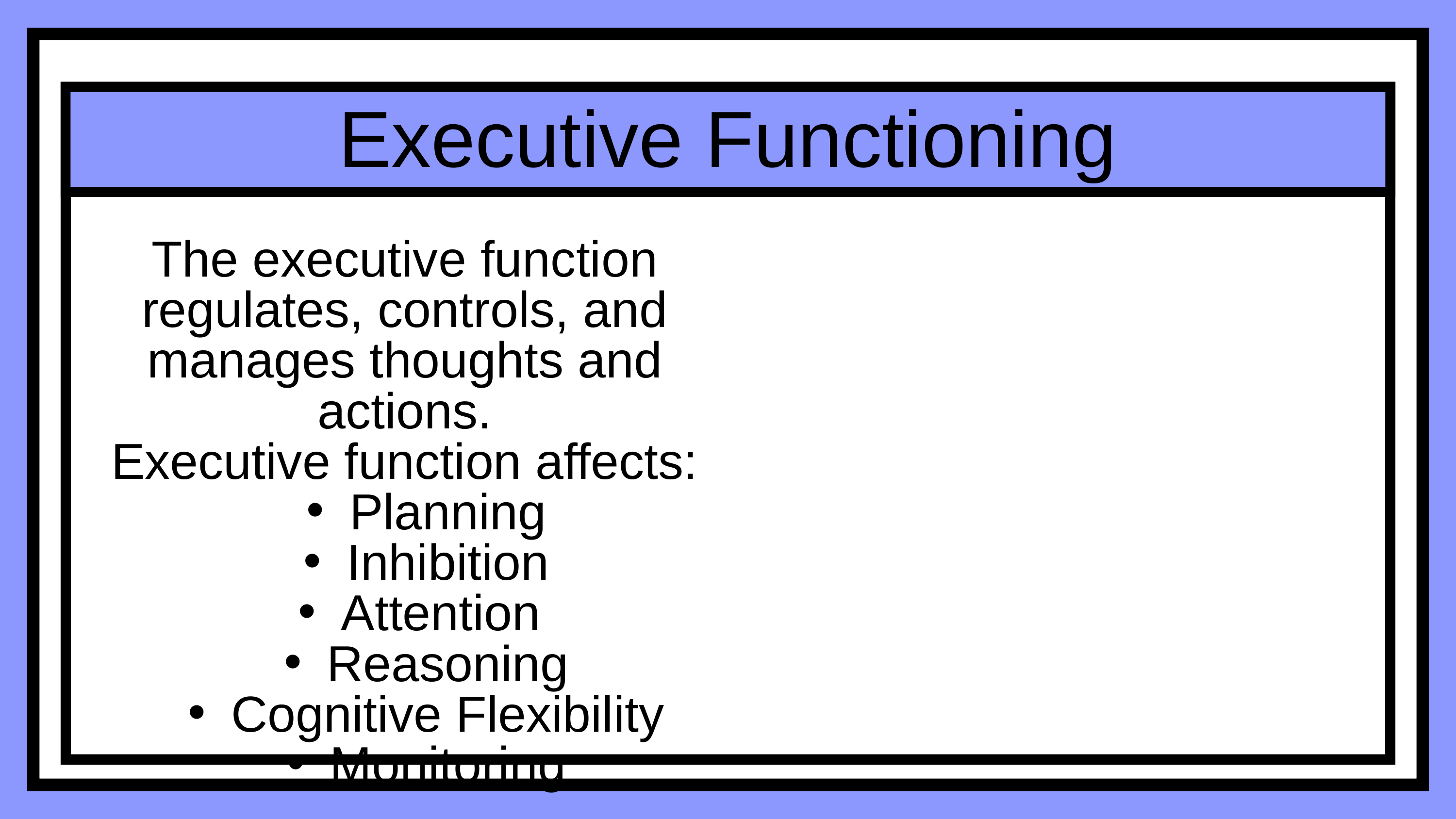

Executive Functioning
The executive function regulates, controls, and manages thoughts and actions.
Executive function affects:
Planning
Inhibition
Attention
Reasoning
Cognitive Flexibility
Monitoring